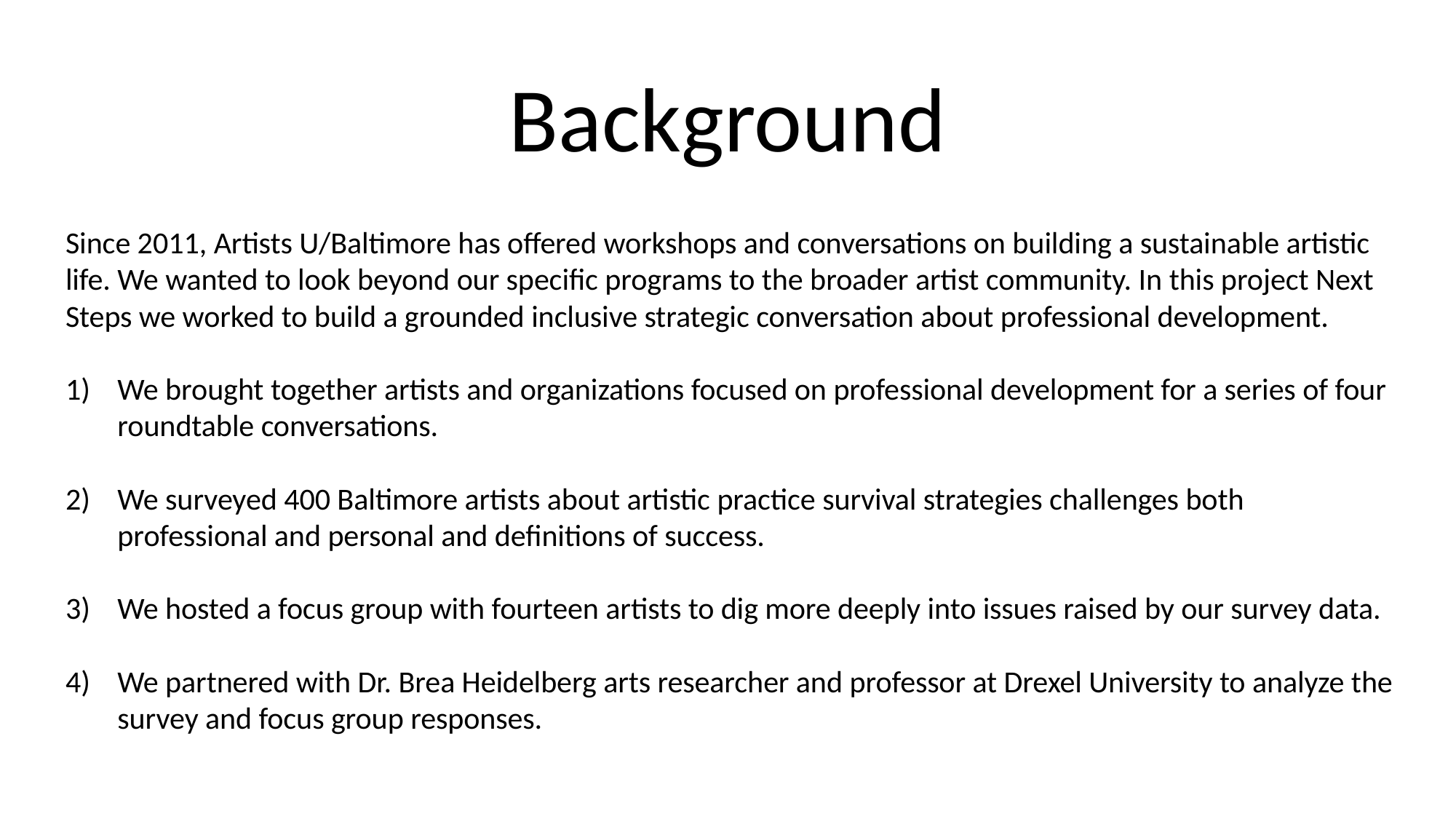

# Background
Since 2011, Artists U/Baltimore has offered workshops and conversations on building a sustainable artistic life. We wanted to look beyond our specific programs to the broader artist community. In this project Next Steps we worked to build a grounded inclusive strategic conversation about professional development.

We brought together artists and organizations focused on professional development for a series of four roundtable conversations.

We surveyed 400 Baltimore artists about artistic practice survival strategies challenges both professional and personal and definitions of success.

We hosted a focus group with fourteen artists to dig more deeply into issues raised by our survey data.

We partnered with Dr. Brea Heidelberg arts researcher and professor at Drexel University to analyze the survey and focus group responses.